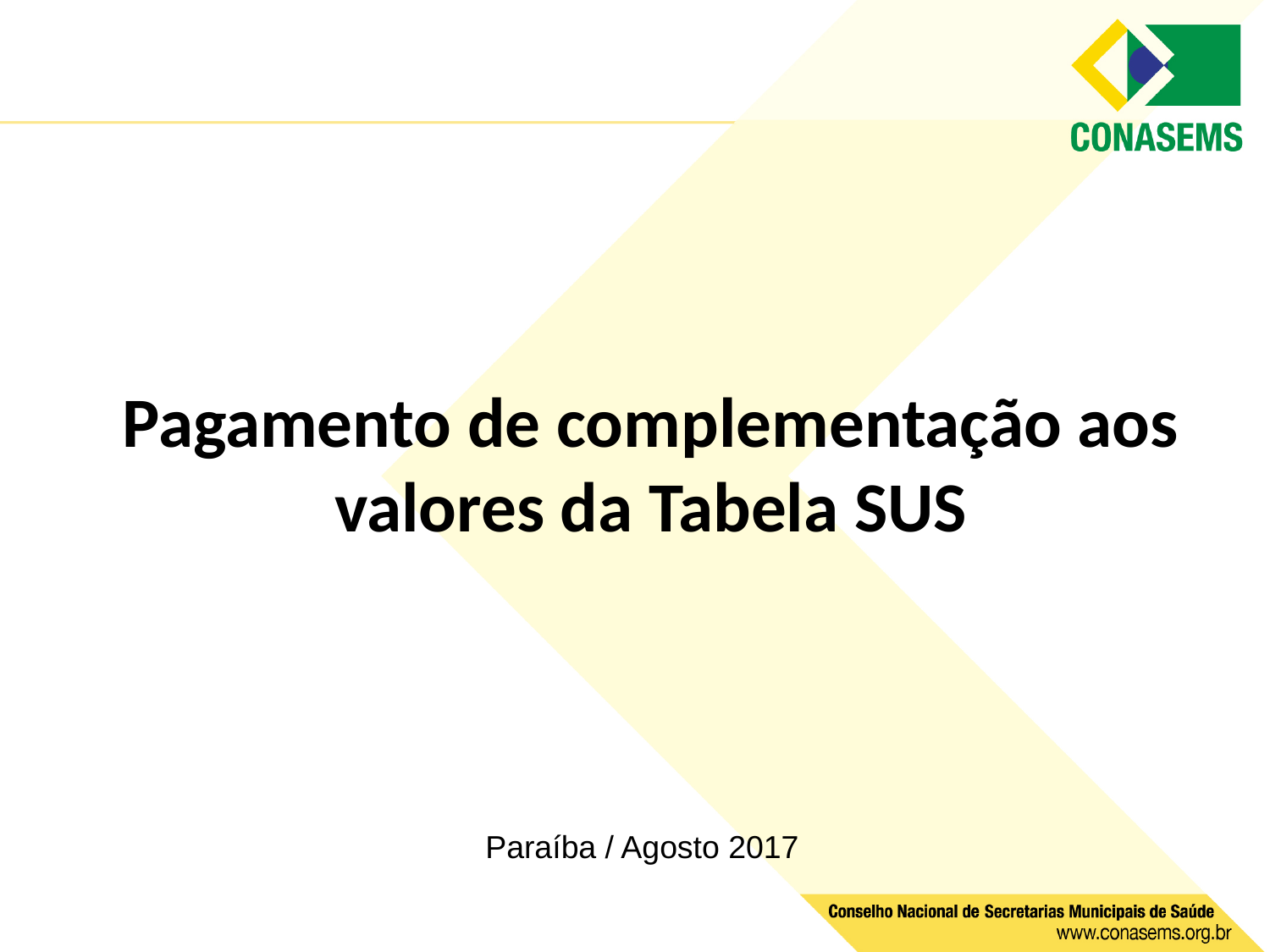

# Pagamento de complementação aos valores da Tabela SUS
Paraíba / Agosto 2017